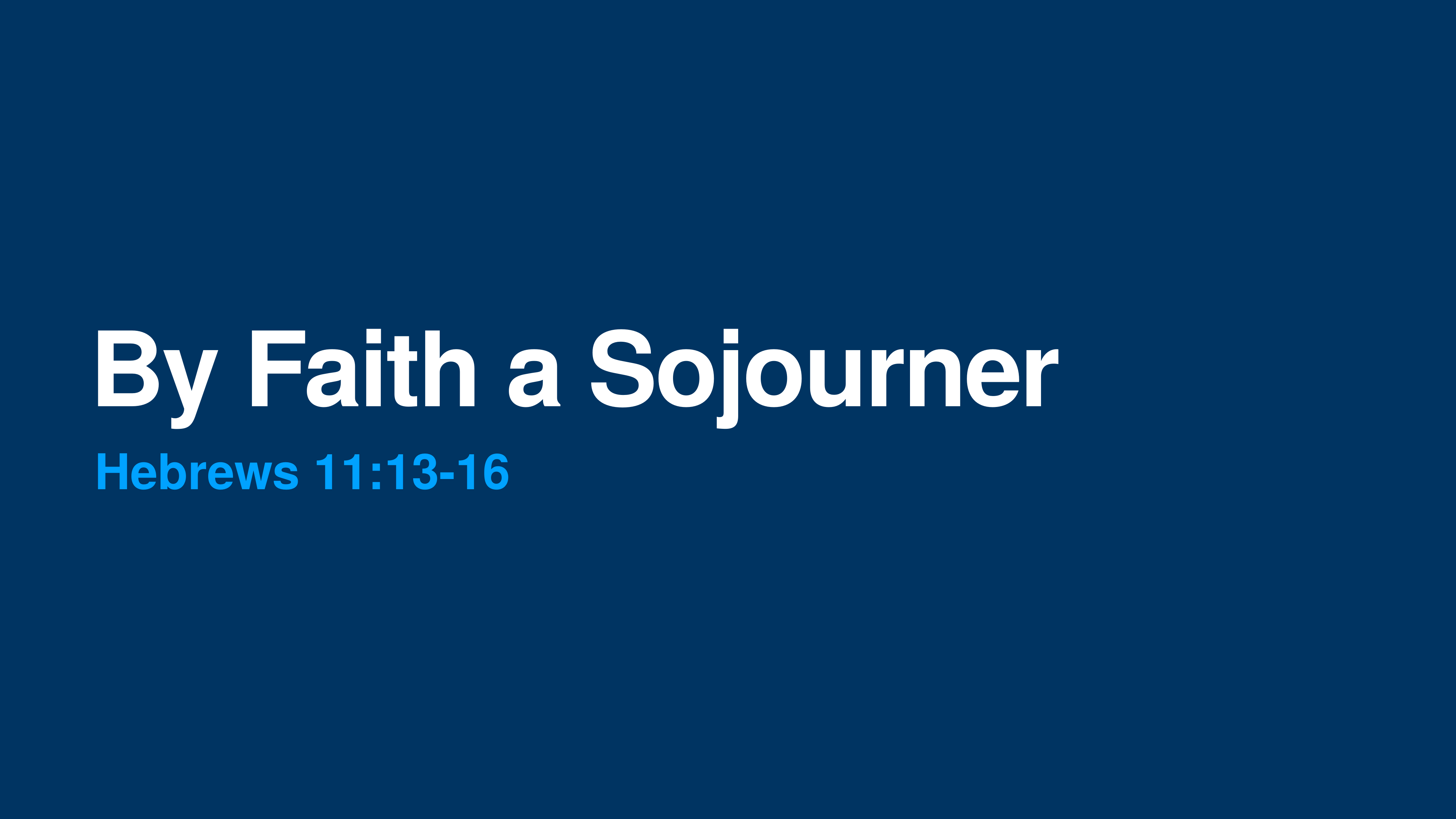

# By Faith a Sojourner
Hebrews 11:13-16